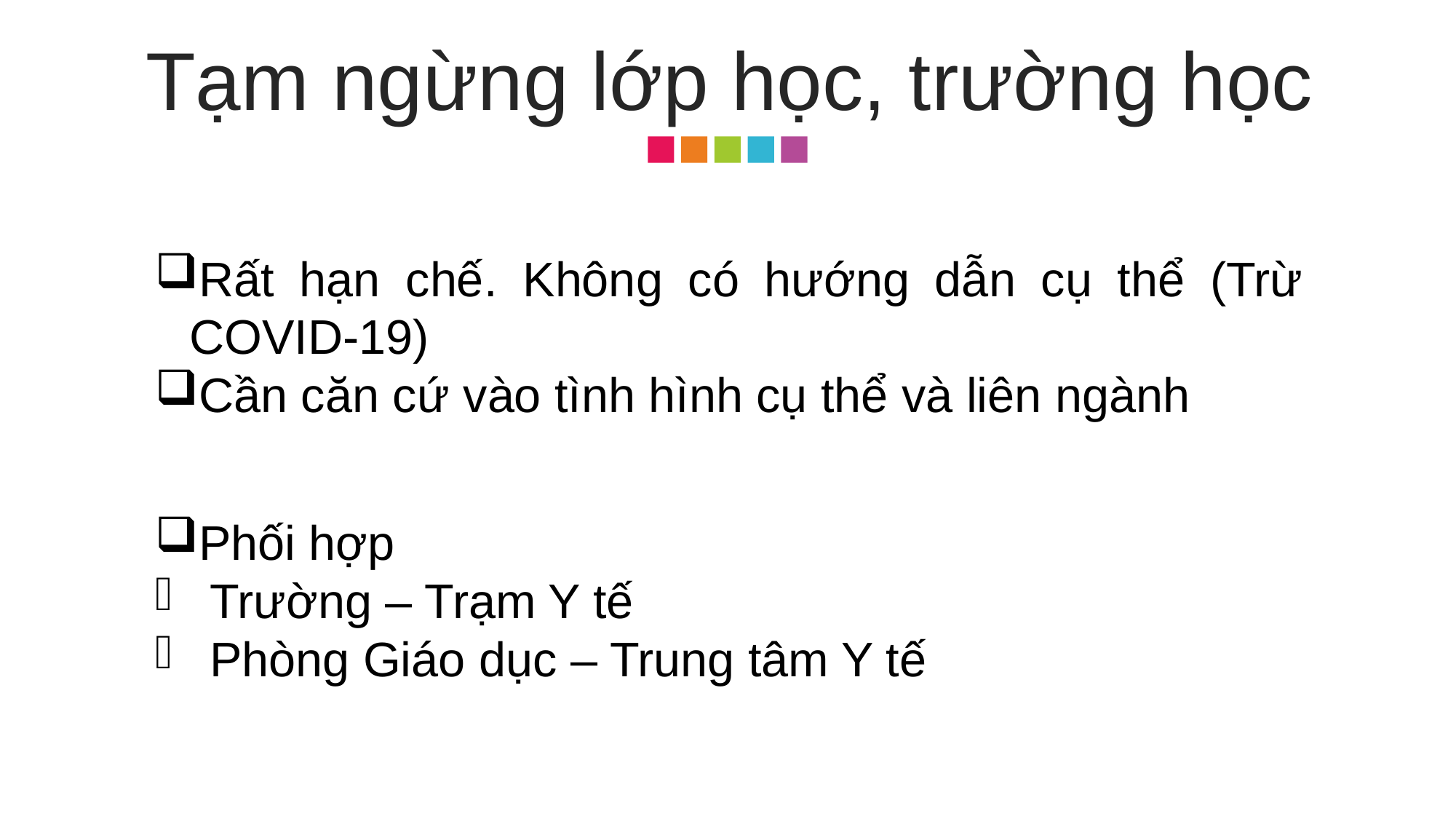

Tạm ngừng lớp học, trường học
Rất hạn chế. Không có hướng dẫn cụ thể (Trừ COVID-19)
Cần căn cứ vào tình hình cụ thể và liên ngành
Phối hợp
Trường – Trạm Y tế
Phòng Giáo dục – Trung tâm Y tế